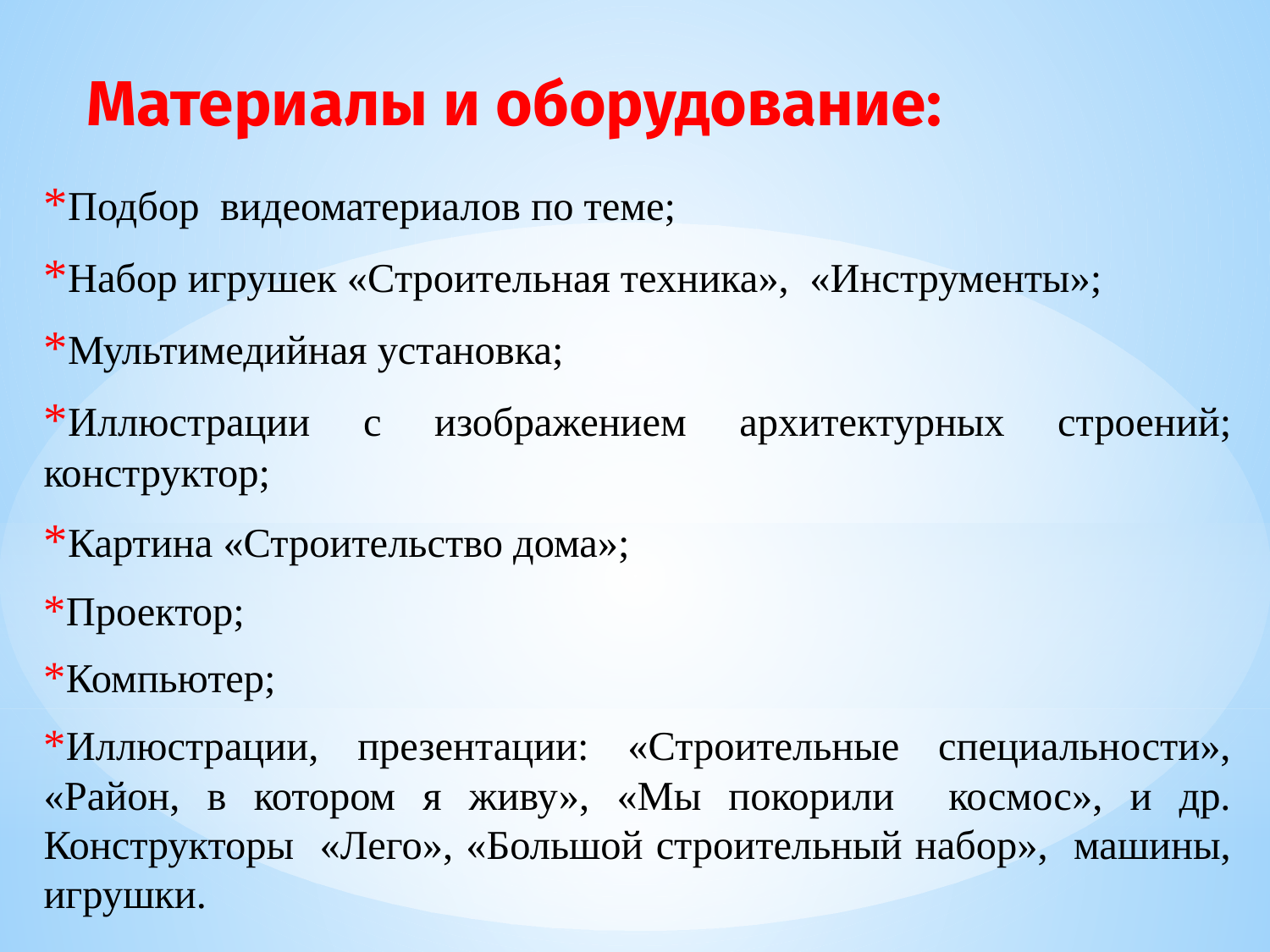

Материалы и оборудование:
*Подбор  видеоматериалов по теме;
*Набор игрушек «Строительная техника»,  «Инструменты»;
*Мультимедийная установка;
*Иллюстрации с изображением архитектурных строений; конструктор;
*Картина «Строительство дома»;
*Проектор;
*Компьютер;
*Иллюстрации, презентации: «Строительные специальности», «Район, в котором я живу», «Мы покорили  космос», и др. Конструкторы  «Лего», «Большой строительный набор»,  машины, игрушки.